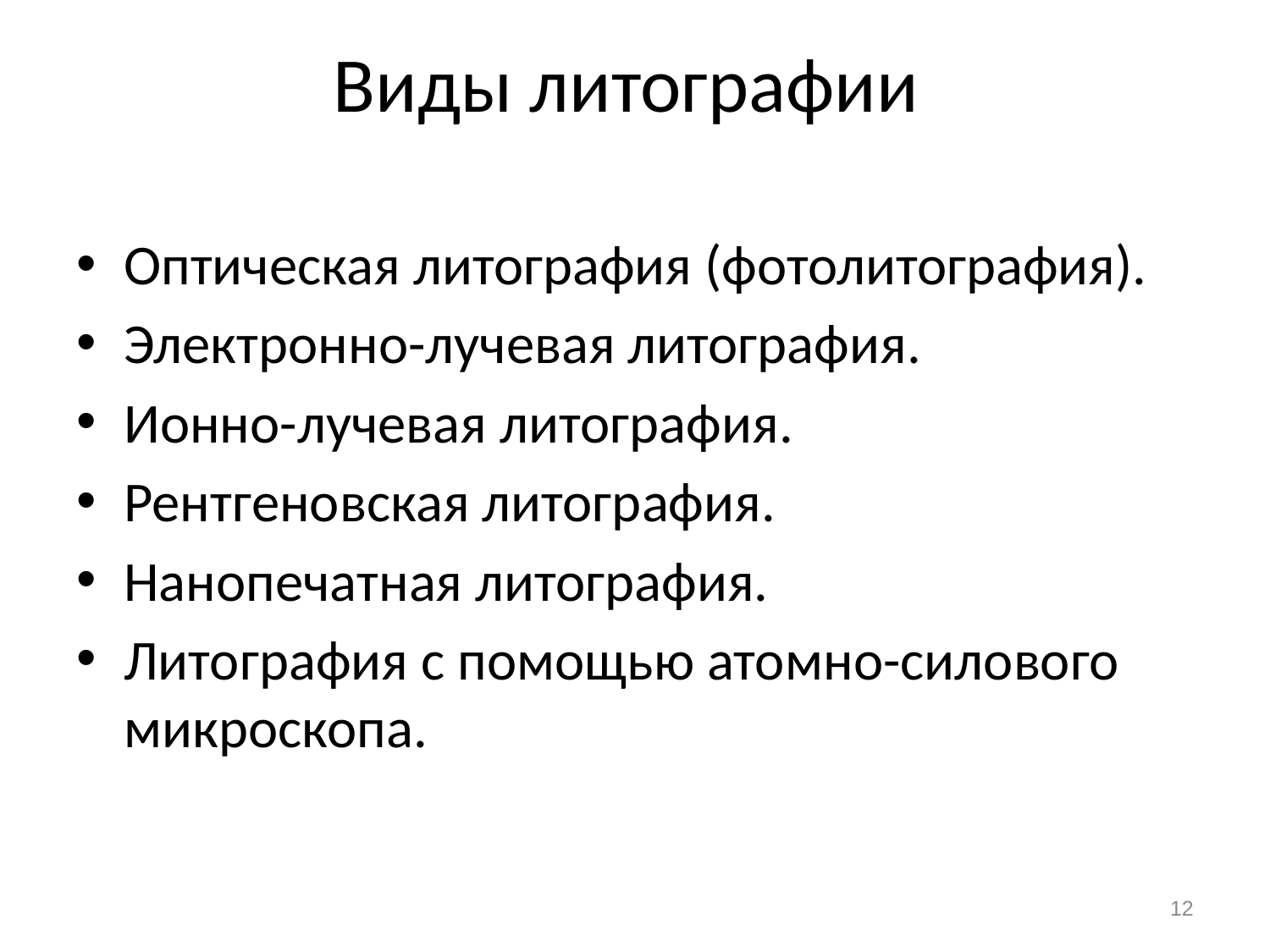

# Виды литографии
Оптическая литография (фотолитография).
Электронно-лучевая литография.
Ионно-лучевая литография.
Рентгеновская литография.
Нанопечатная литография.
Литография с помощью атомно-силового микроскопа.
12